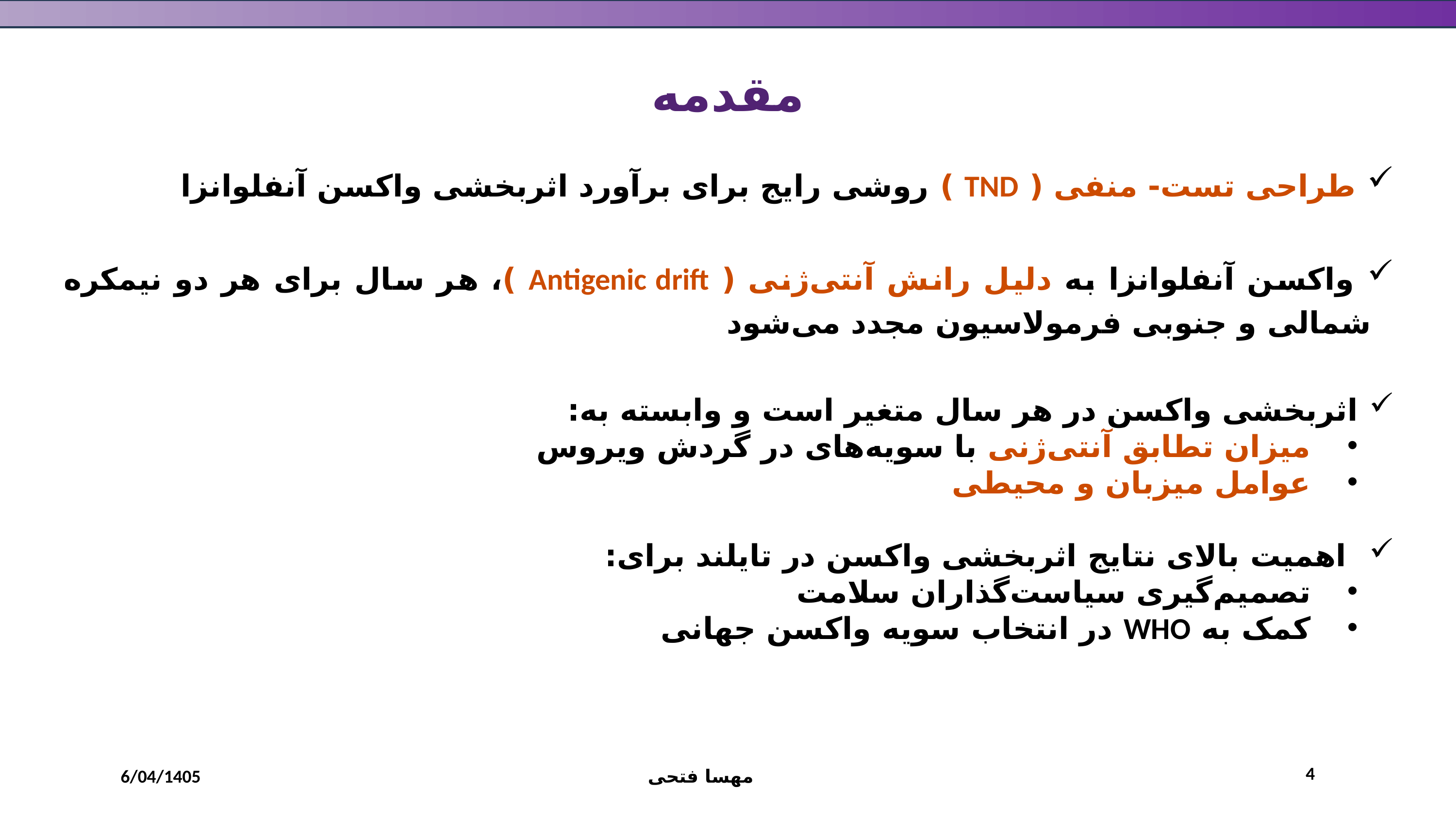

مقدمه
 طراحی تست- منفی ( TND ) روشی رایج برای برآورد اثربخشی واکسن آنفلوانزا

 واکسن آنفلوانزا به دلیل رانش آنتی‌ژنی ( Antigenic drift )، هر سال برای هر دو نیمکره شمالی و جنوبی فرمولاسیون مجدد می‌شود

 اثربخشی واکسن در هر سال متغیر است و وابسته به:
 میزان تطابق آنتی‌ژنی با سویه‌های در گردش ویروس
 عوامل میزبان و محیطی

 اهمیت بالای نتایج اثربخشی واکسن در تایلند برای:
 تصمیم‌گیری سیاست‌گذاران سلامت
 کمک به WHO در انتخاب سویه واکسن جهانی
4
6/04/1405
مهسا فتحی